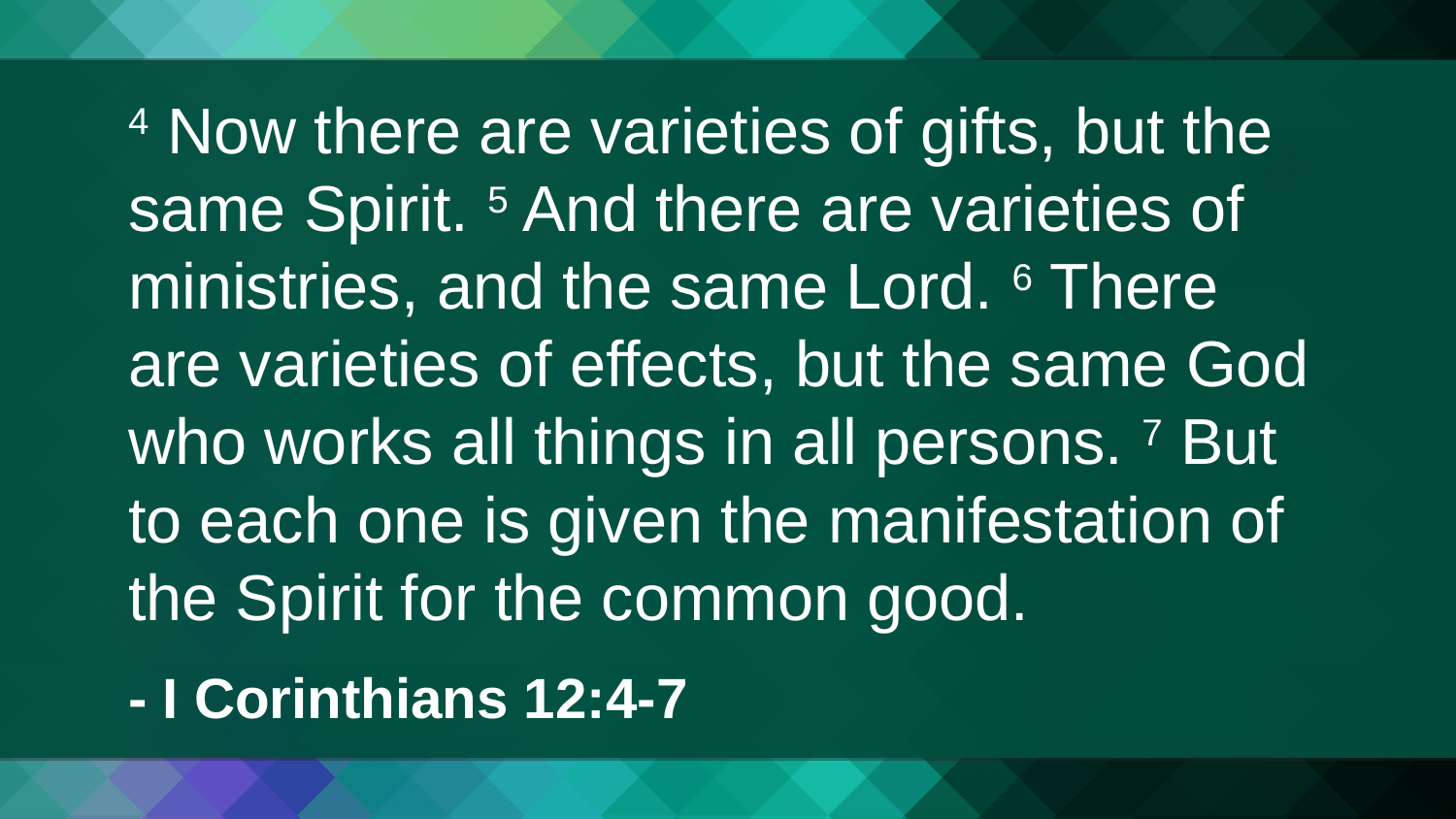

4 Now there are varieties of gifts, but the same Spirit. 5 And there are varieties of ministries, and the same Lord. 6 There are varieties of effects, but the same God who works all things in all persons. 7 But to each one is given the manifestation of the Spirit for the common good.
- I Corinthians 12:4-7